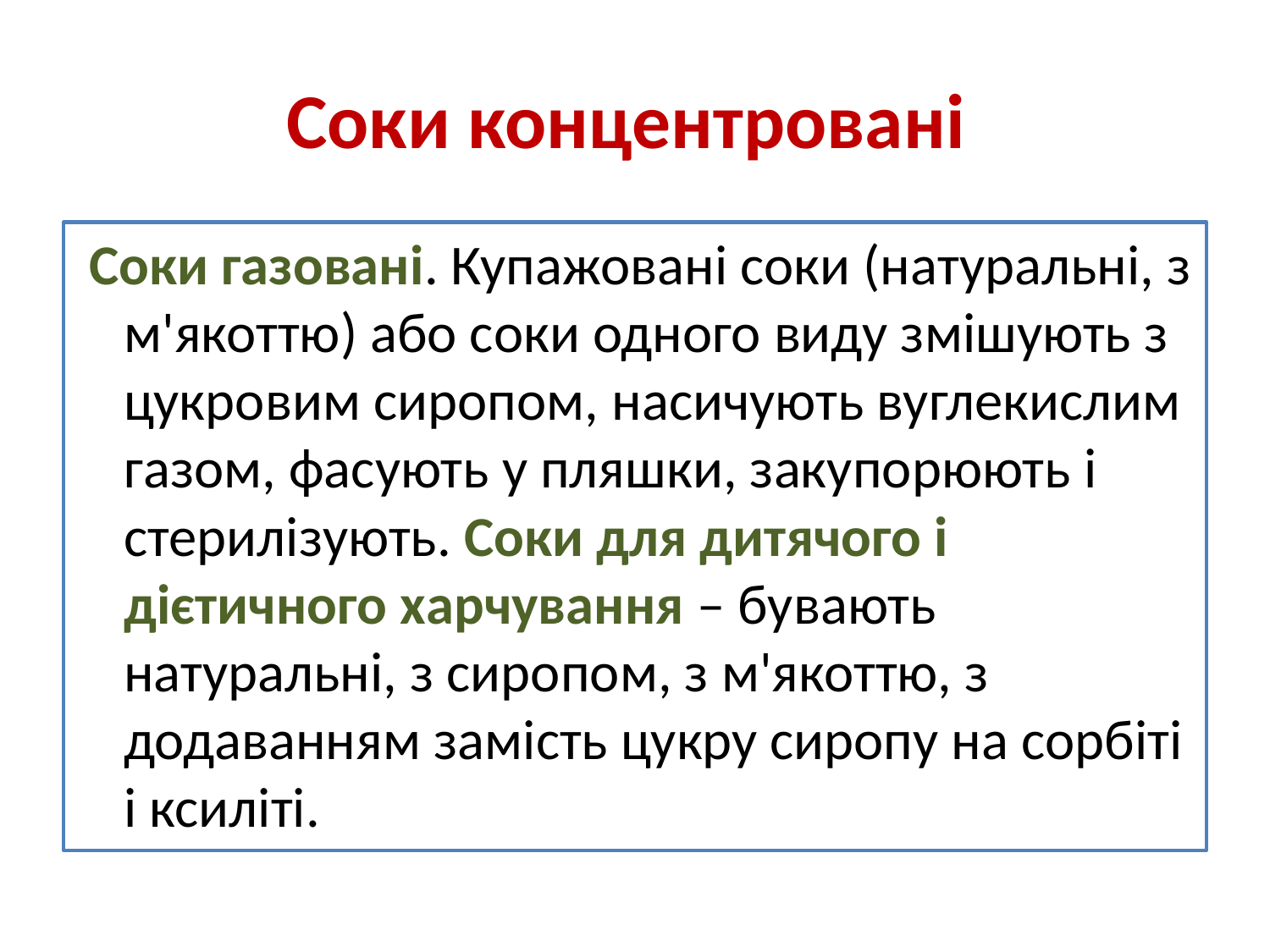

# Соки концентровані
 Соки газовані. Купажовані соки (натуральні, з м'якоттю) або соки одного виду змішують з цукровим сиропом, насичують вуглекислим газом, фасують у пляшки, закупорюють і стерилізують. Соки для дитячого і дієтичного харчування – бувають натуральні, з сиропом, з м'якоттю, з додаванням замість цукру сиропу на сорбіті і ксиліті.